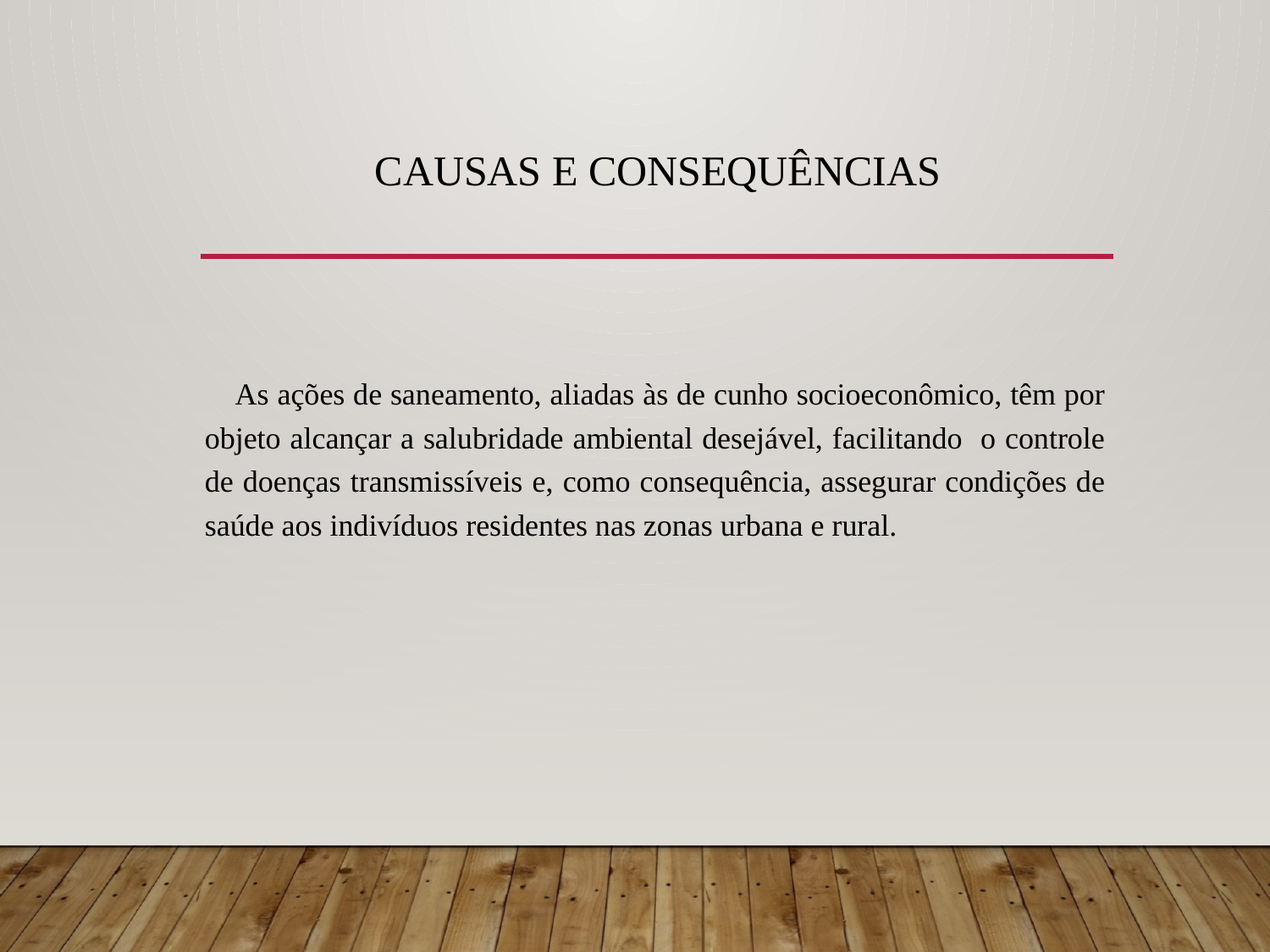

# Causas e consequências

	As ações de saneamento, aliadas às de cunho socioeconômico, têm por objeto alcançar a salubridade ambiental desejável, facilitando  o controle de doenças transmissíveis e, como consequência, assegurar condições de saúde aos indivíduos residentes nas zonas urbana e rural.